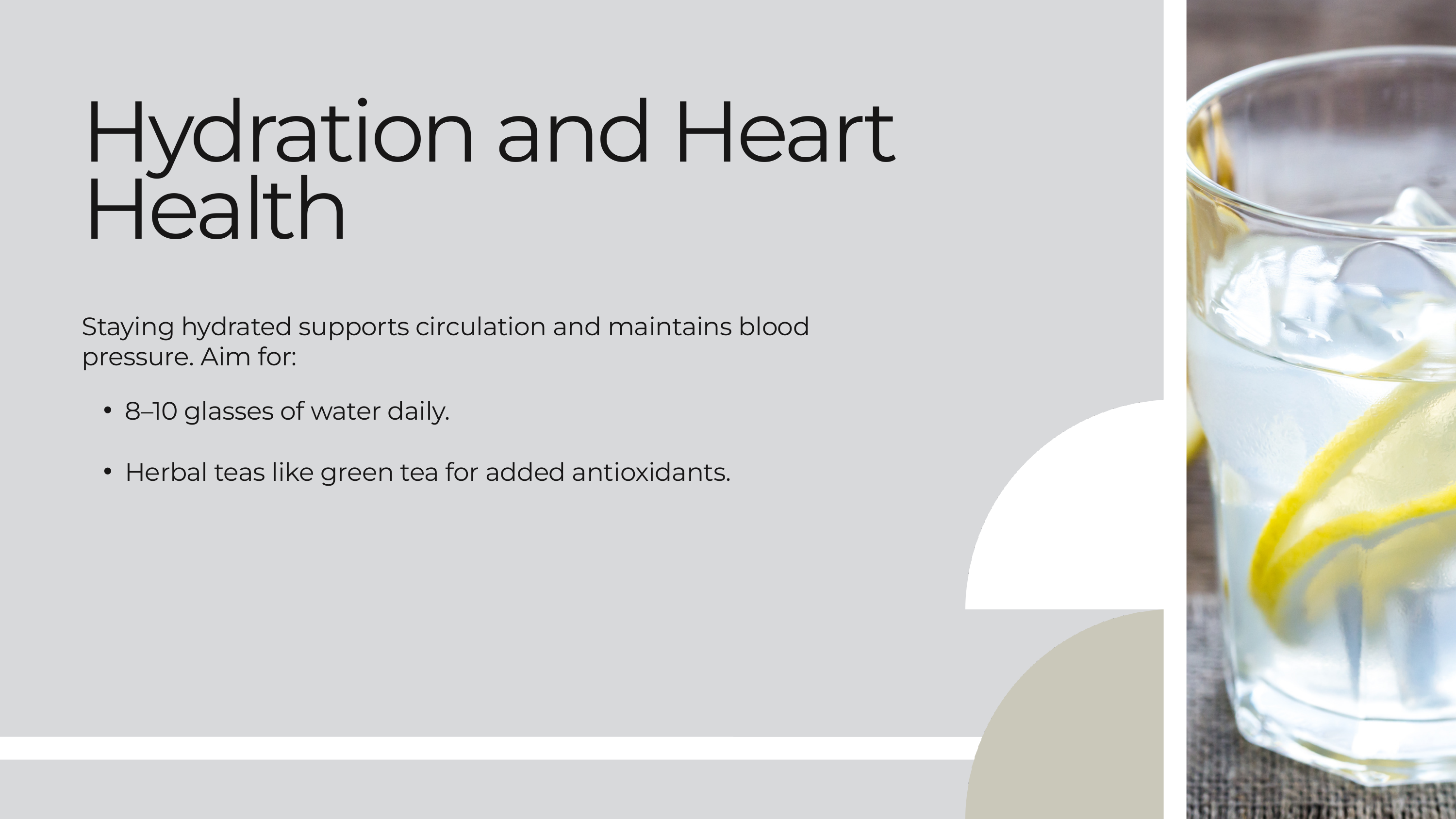

Hydration and Heart Health
Staying hydrated supports circulation and maintains blood pressure. Aim for:
8–10 glasses of water daily.

Herbal teas like green tea for added antioxidants.